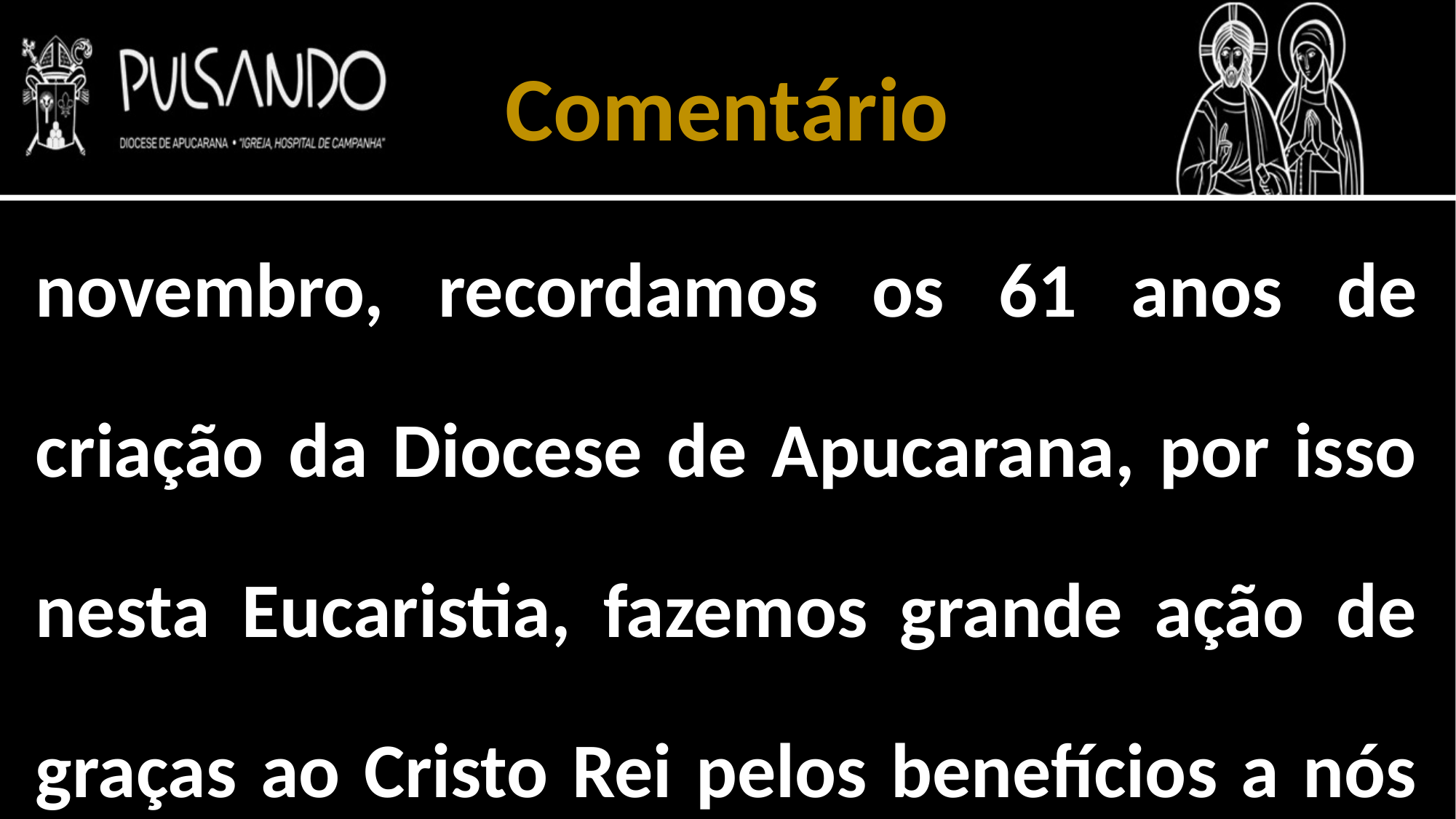

Comentário
novembro, recordamos os 61 anos de criação da Diocese de Apucarana, por isso nesta Eucaristia, fazemos grande ação de graças ao Cristo Rei pelos benefícios a nós dispensados.